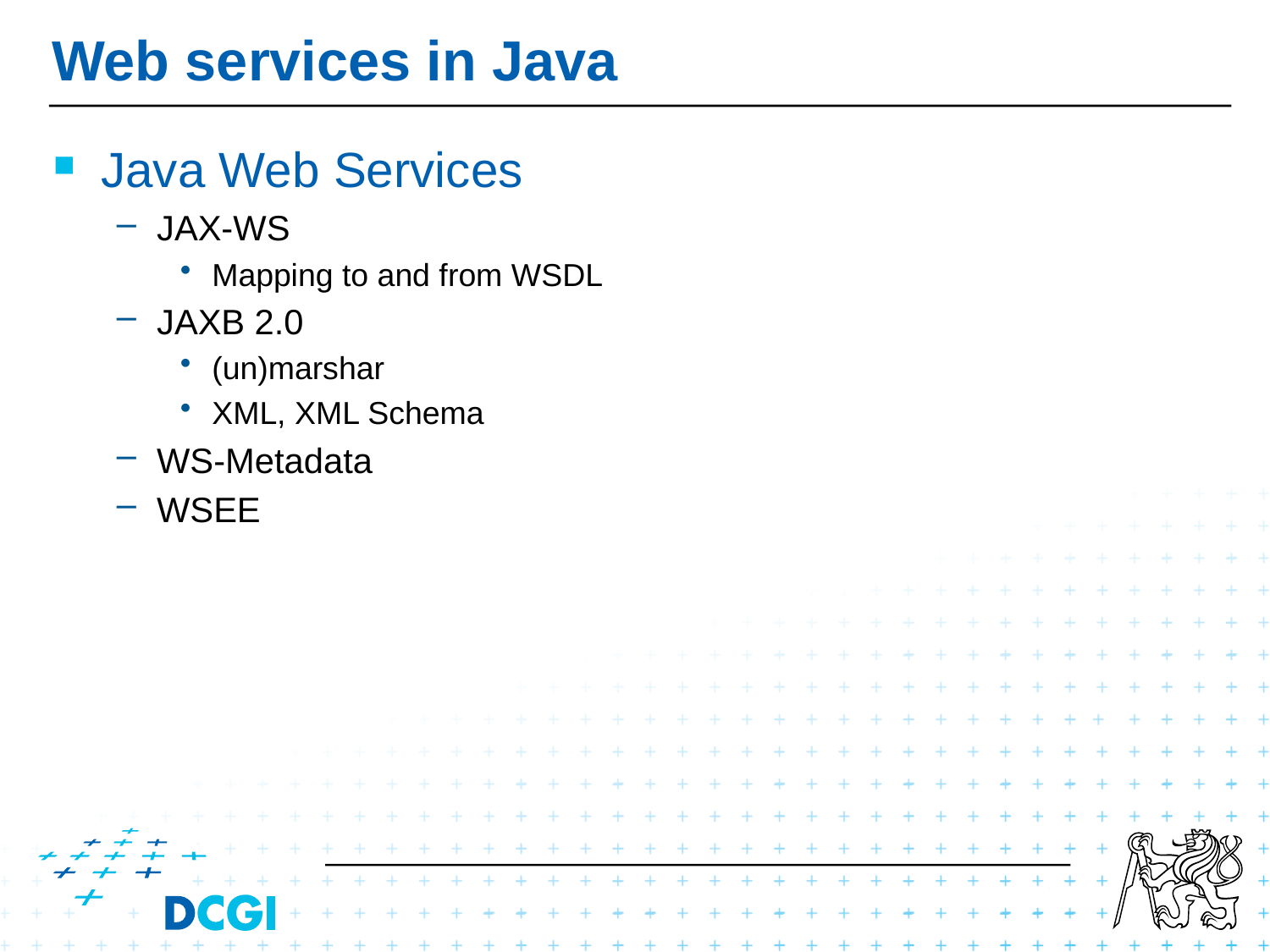

# Web services in Java‏
Java Web Services
JAX-WS
Mapping to and from WSDL
JAXB 2.0
(un)marshar
XML, XML Schema
WS-Metadata
WSEE